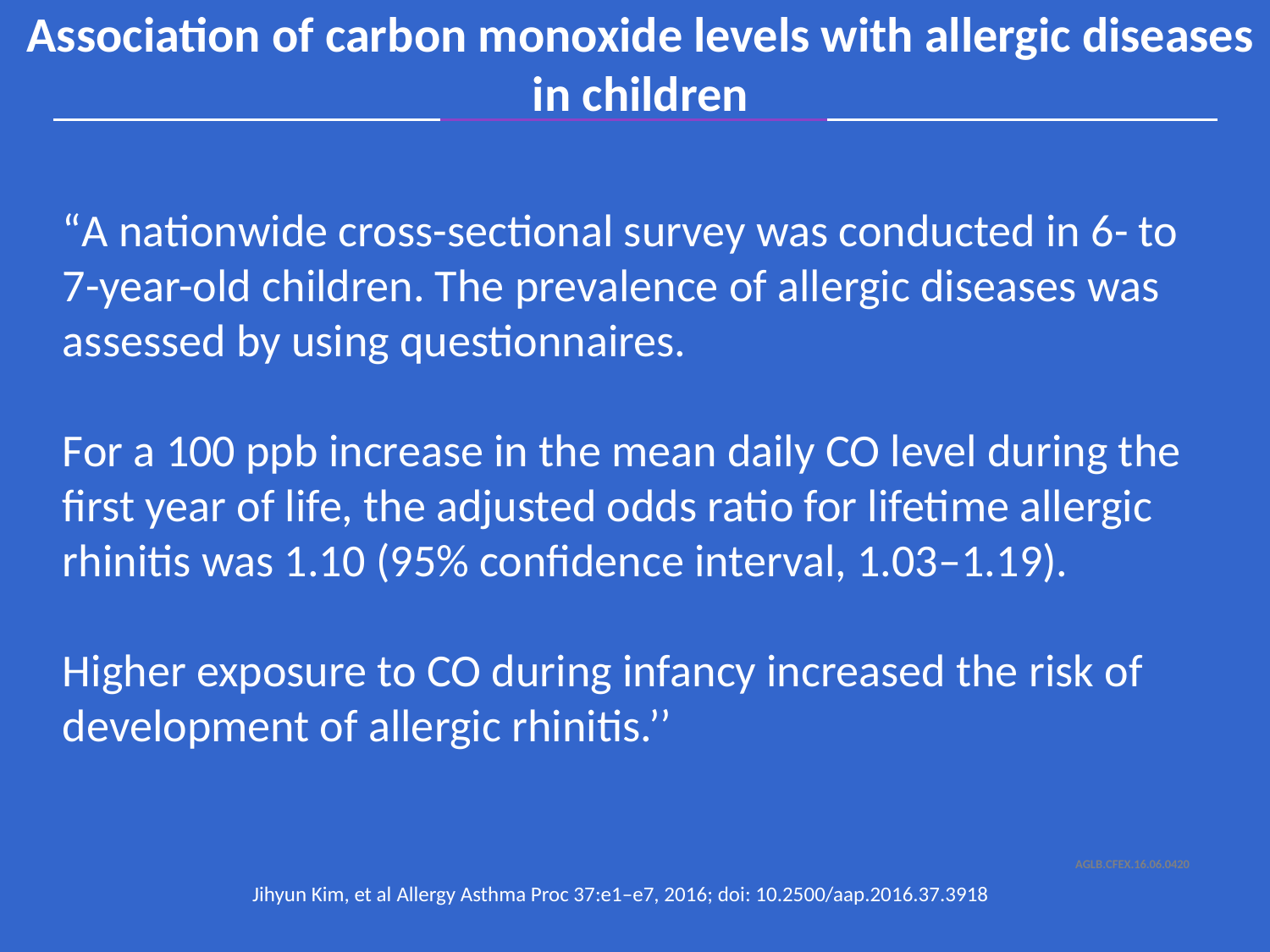

Association of carbon monoxide levels with allergic diseases in children
“A nationwide cross-sectional survey was conducted in 6- to 7-year-old children. The prevalence of allergic diseases was assessed by using questionnaires.
For a 100 ppb increase in the mean daily CO level during the first year of life, the adjusted odds ratio for lifetime allergic rhinitis was 1.10 (95% confidence interval, 1.03–1.19).
Higher exposure to CO during infancy increased the risk of development of allergic rhinitis.’’
Jihyun Kim, et al Allergy Asthma Proc 37:e1–e7, 2016; doi: 10.2500/aap.2016.37.3918